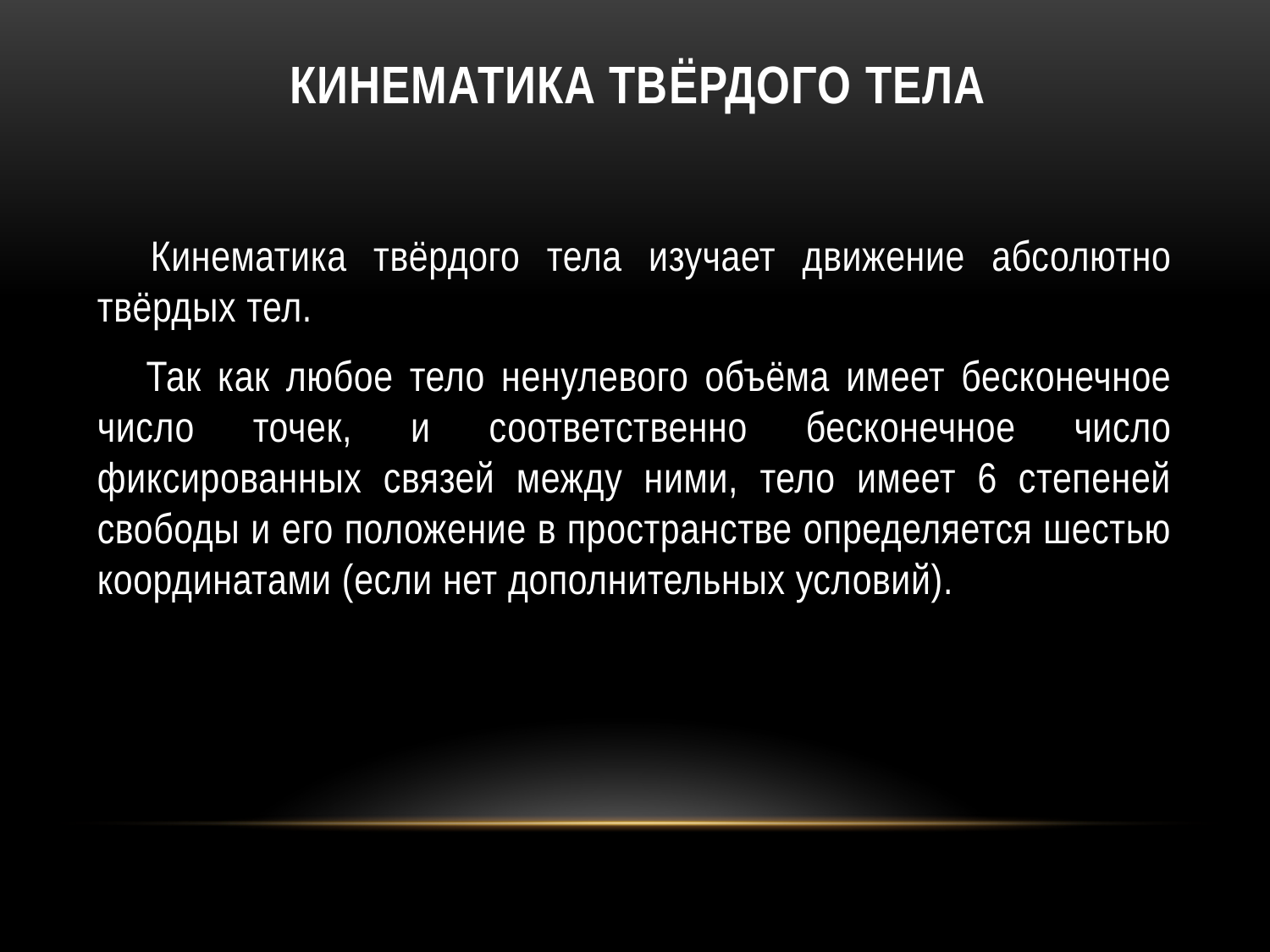

# Кинематика твёрдого тела
  Кинематика твёрдого тела изучает движение абсолютно твёрдых тел.
   Так как любое тело ненулевого объёма имеет бесконечное число точек, и соответственно бесконечное число фиксированных связей между ними, тело имеет 6 степеней свободы и его положение в пространстве определяется шестью координатами (если нет дополнительных условий).